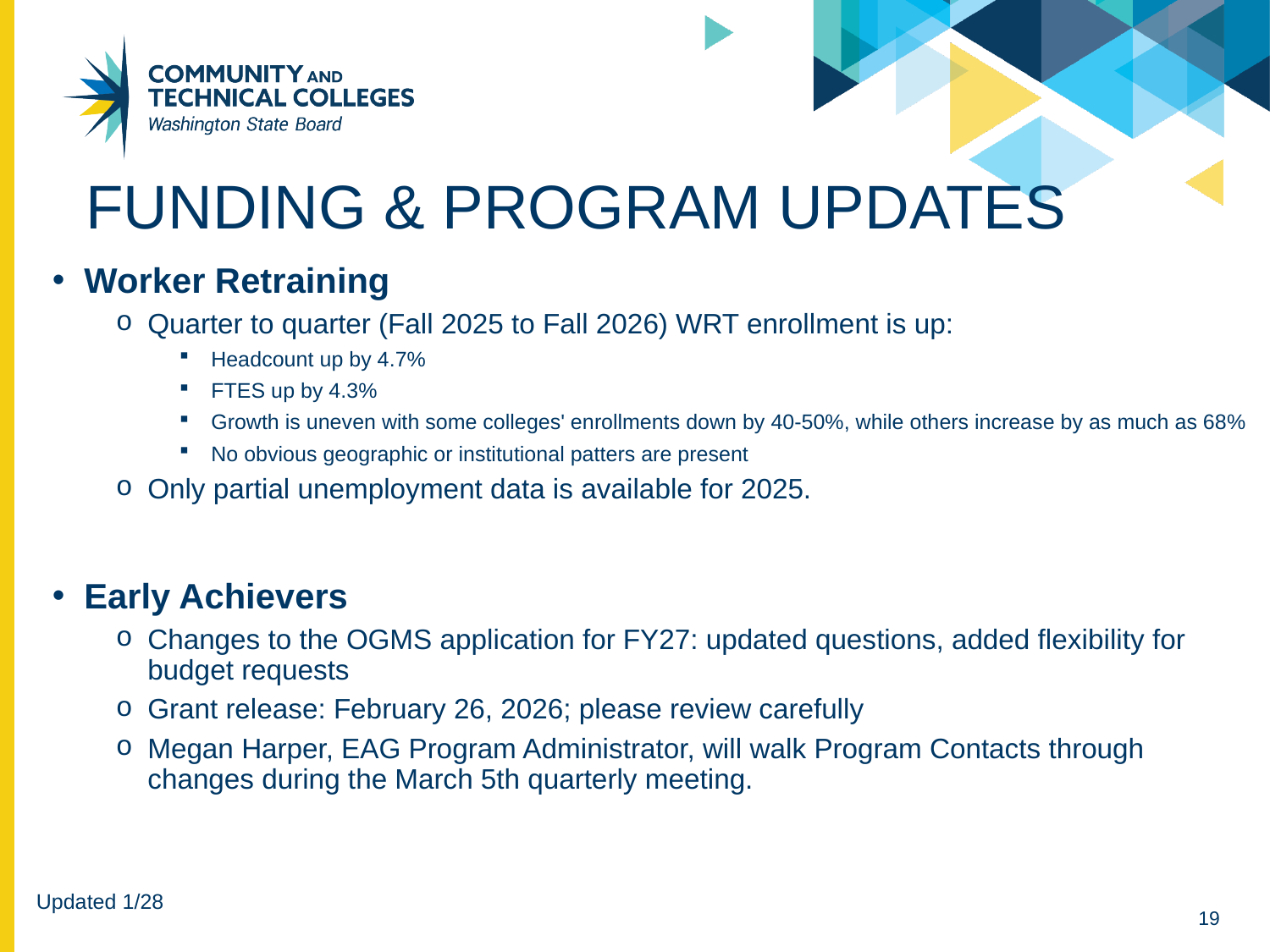

# Funding & Program Updates
Worker Retraining
Quarter to quarter (Fall 2025 to Fall 2026) WRT enrollment is up:
Headcount up by 4.7%
FTES up by 4.3%
Growth is uneven with some colleges' enrollments down by 40-50%, while others increase by as much as 68%
No obvious geographic or institutional patters are present
Only partial unemployment data is available for 2025.

Early Achievers
Changes to the OGMS application for FY27: updated questions, added flexibility for budget requests
Grant release: February 26, 2026; please review carefully
Megan Harper, EAG Program Administrator, will walk Program Contacts through changes during the March 5th quarterly meeting.

Updated 1/28
19